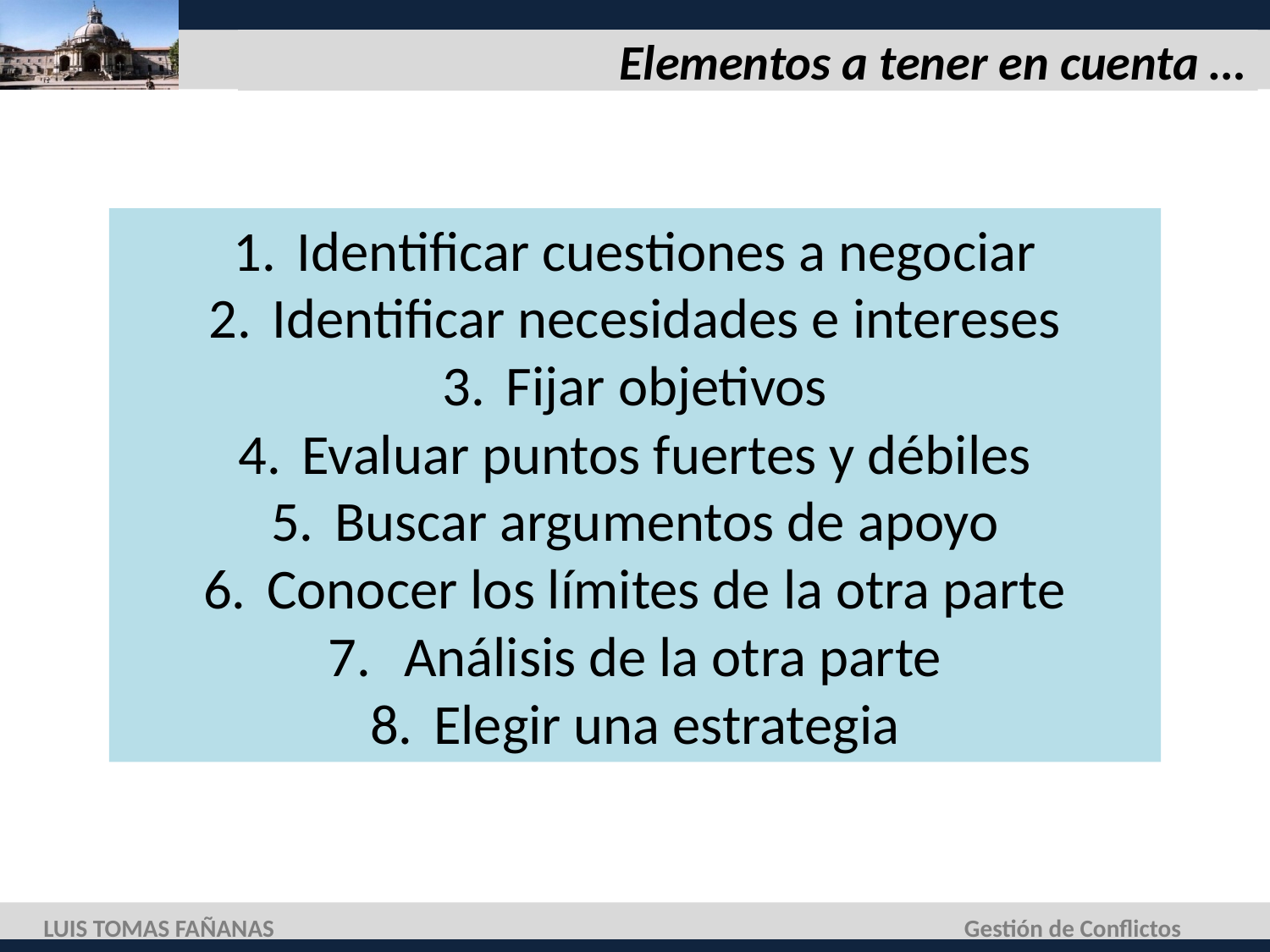

# Elementos a tener en cuenta …
Identificar cuestiones a negociar
Identificar necesidades e intereses
Fijar objetivos
Evaluar puntos fuertes y débiles
Buscar argumentos de apoyo
Conocer los límites de la otra parte
 Análisis de la otra parte
Elegir una estrategia
LUIS TOMAS FAÑANAS
Gestión de Conflictos